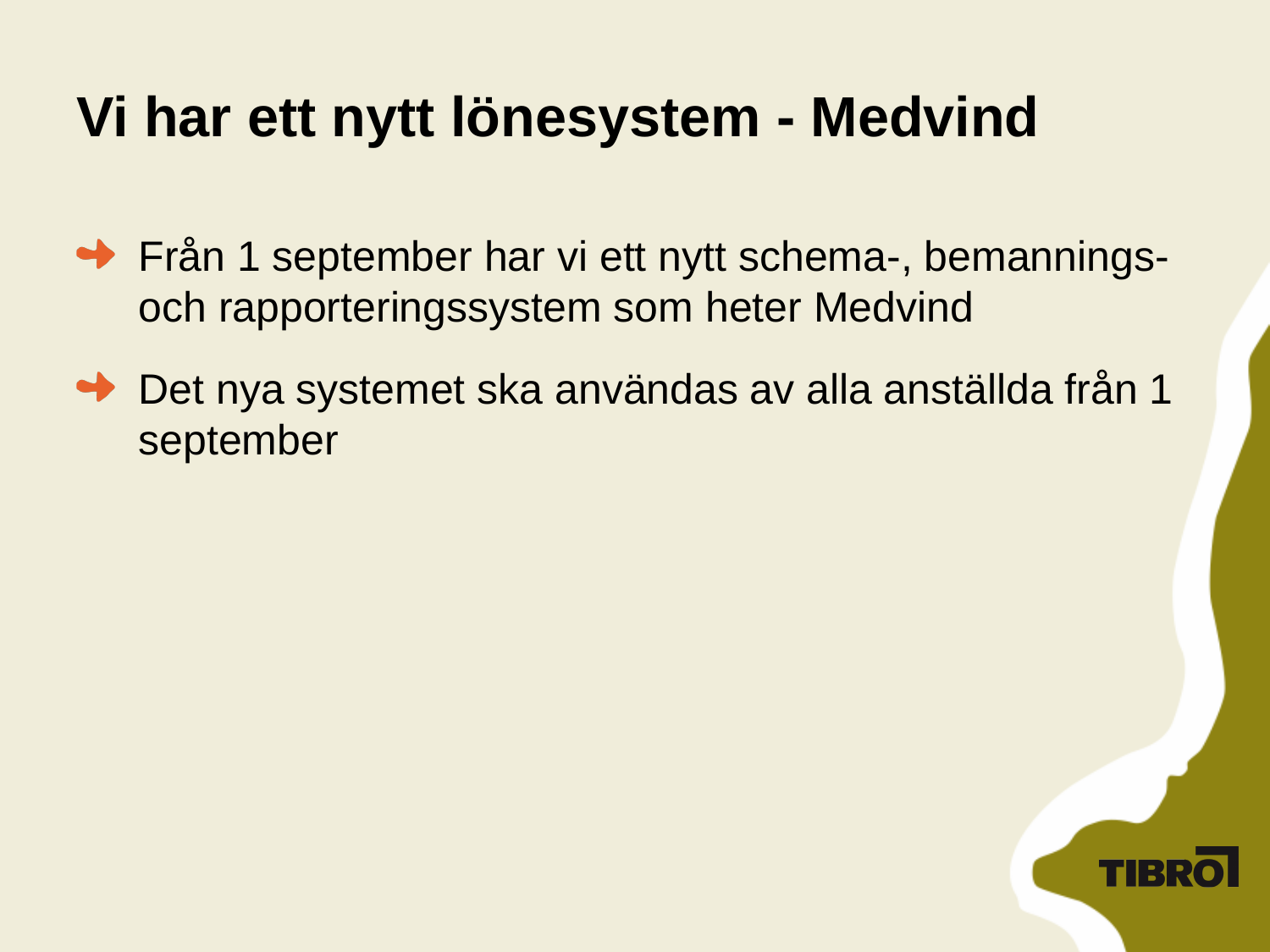

# Vi har ett nytt lönesystem - Medvind
Från 1 september har vi ett nytt schema-, bemannings- och rapporteringssystem som heter Medvind
Det nya systemet ska användas av alla anställda från 1 september